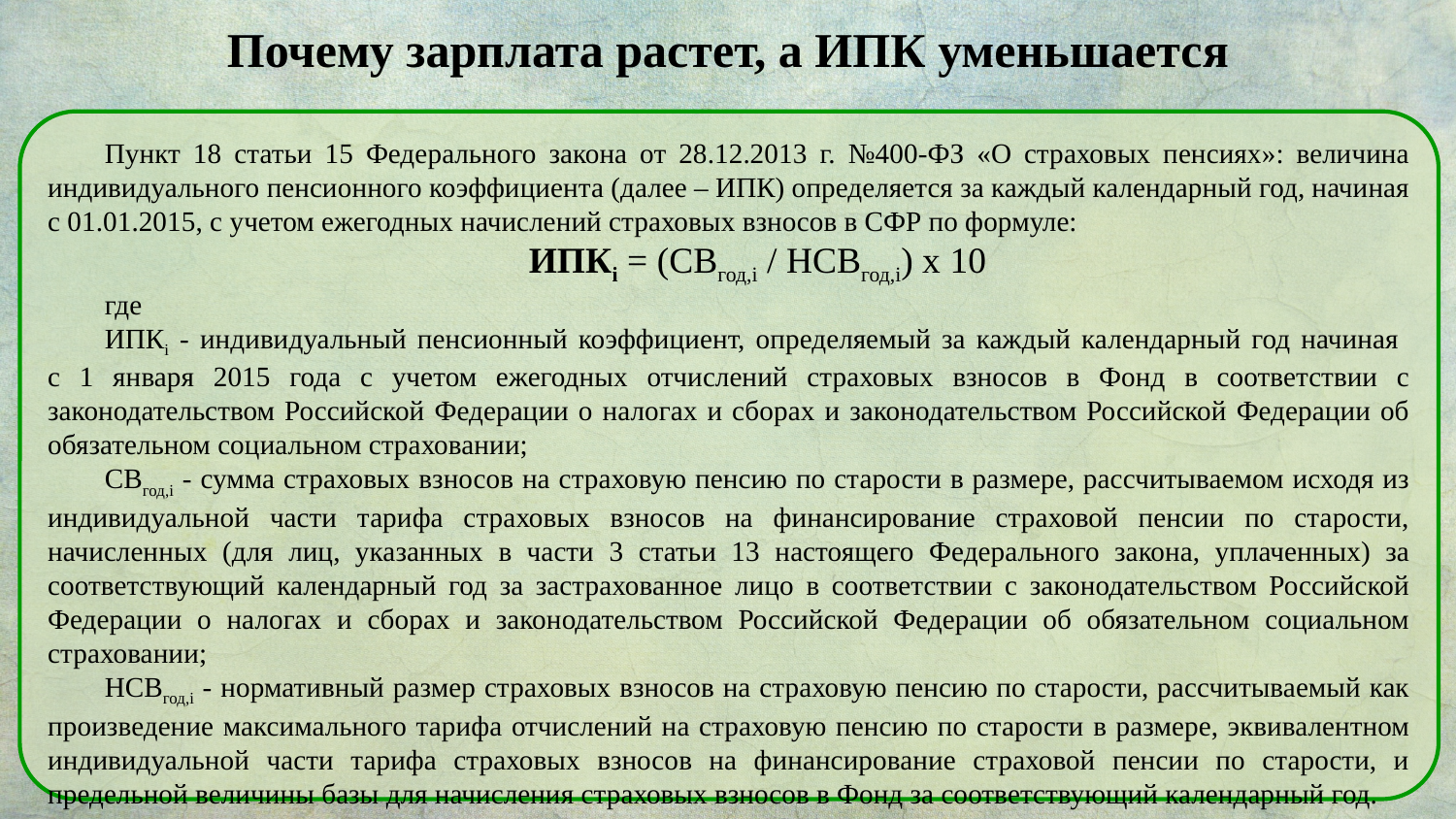

# Почему зарплата растет, а ИПК уменьшается
Пункт 18 статьи 15 Федерального закона от 28.12.2013 г. №400-ФЗ «О страховых пенсиях»: величина индивидуального пенсионного коэффициента (далее – ИПК) определяется за каждый календарный год, начиная с 01.01.2015, с учетом ежегодных начислений страховых взносов в СФР по формуле:
ИПКi = (СВгод,i / НСВгод,i) x 10
где
ИПКi - индивидуальный пенсионный коэффициент, определяемый за каждый календарный год начиная
с 1 января 2015 года с учетом ежегодных отчислений страховых взносов в Фонд в соответствии с законодательством Российской Федерации о налогах и сборах и законодательством Российской Федерации об обязательном социальном страховании;
СВгод,i - сумма страховых взносов на страховую пенсию по старости в размере, рассчитываемом исходя из индивидуальной части тарифа страховых взносов на финансирование страховой пенсии по старости, начисленных (для лиц, указанных в части 3 статьи 13 настоящего Федерального закона, уплаченных) за соответствующий календарный год за застрахованное лицо в соответствии с законодательством Российской Федерации о налогах и сборах и законодательством Российской Федерации об обязательном социальном страховании;
НСВгод,i - нормативный размер страховых взносов на страховую пенсию по старости, рассчитываемый как произведение максимального тарифа отчислений на страховую пенсию по старости в размере, эквивалентном индивидуальной части тарифа страховых взносов на финансирование страховой пенсии по старости, и предельной величины базы для начисления страховых взносов в Фонд за соответствующий календарный год.